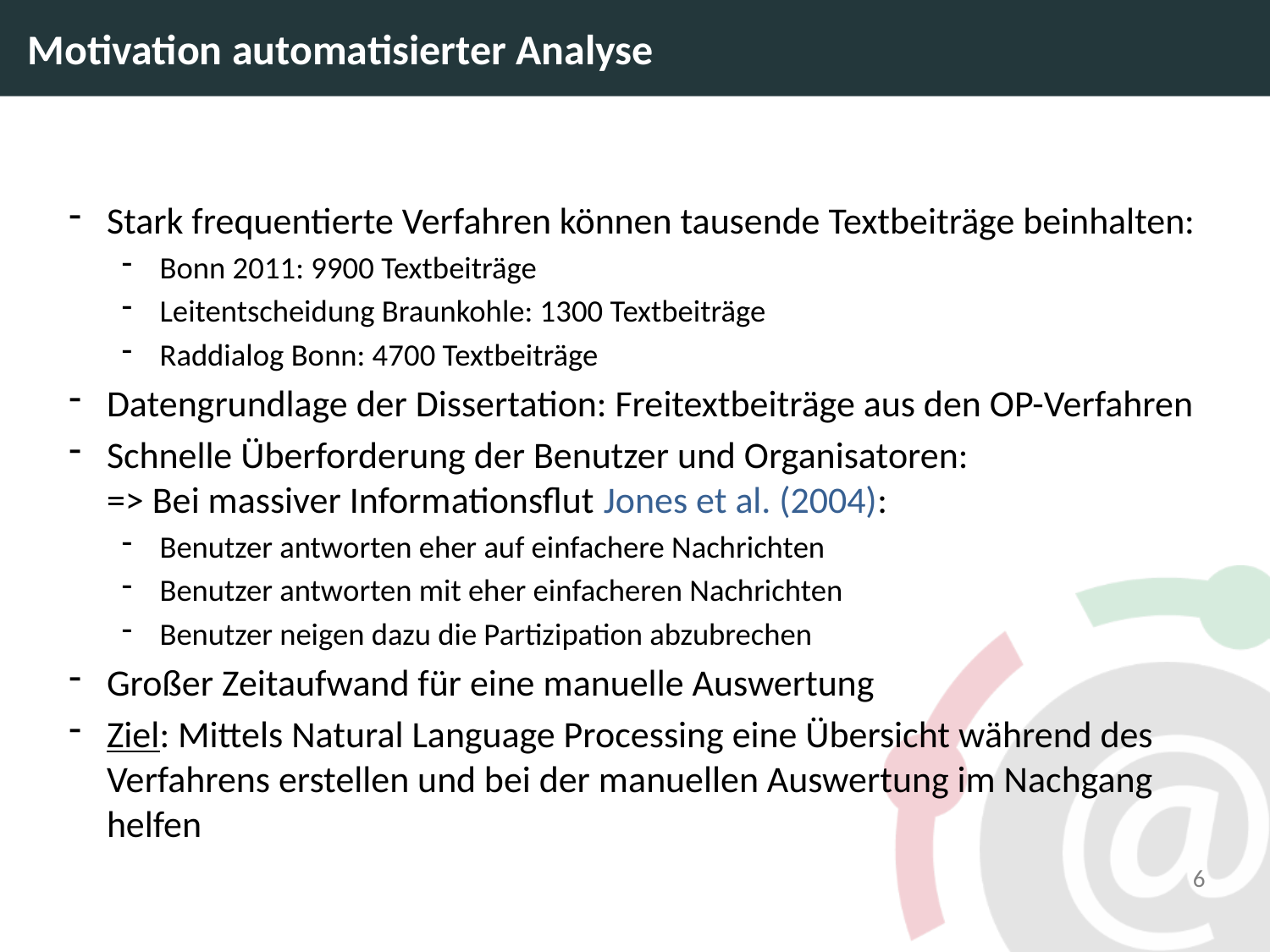

# Motivation automatisierter Analyse
Stark frequentierte Verfahren können tausende Textbeiträge beinhalten:
Bonn 2011: 9900 Textbeiträge
Leitentscheidung Braunkohle: 1300 Textbeiträge
Raddialog Bonn: 4700 Textbeiträge
Datengrundlage der Dissertation: Freitextbeiträge aus den OP-Verfahren
Schnelle Überforderung der Benutzer und Organisatoren:
=> Bei massiver Informationsflut Jones et al. (2004):
Benutzer antworten eher auf einfachere Nachrichten
Benutzer antworten mit eher einfacheren Nachrichten
Benutzer neigen dazu die Partizipation abzubrechen
Großer Zeitaufwand für eine manuelle Auswertung
Ziel: Mittels Natural Language Processing eine Übersicht während des Verfahrens erstellen und bei der manuellen Auswertung im Nachgang helfen
6